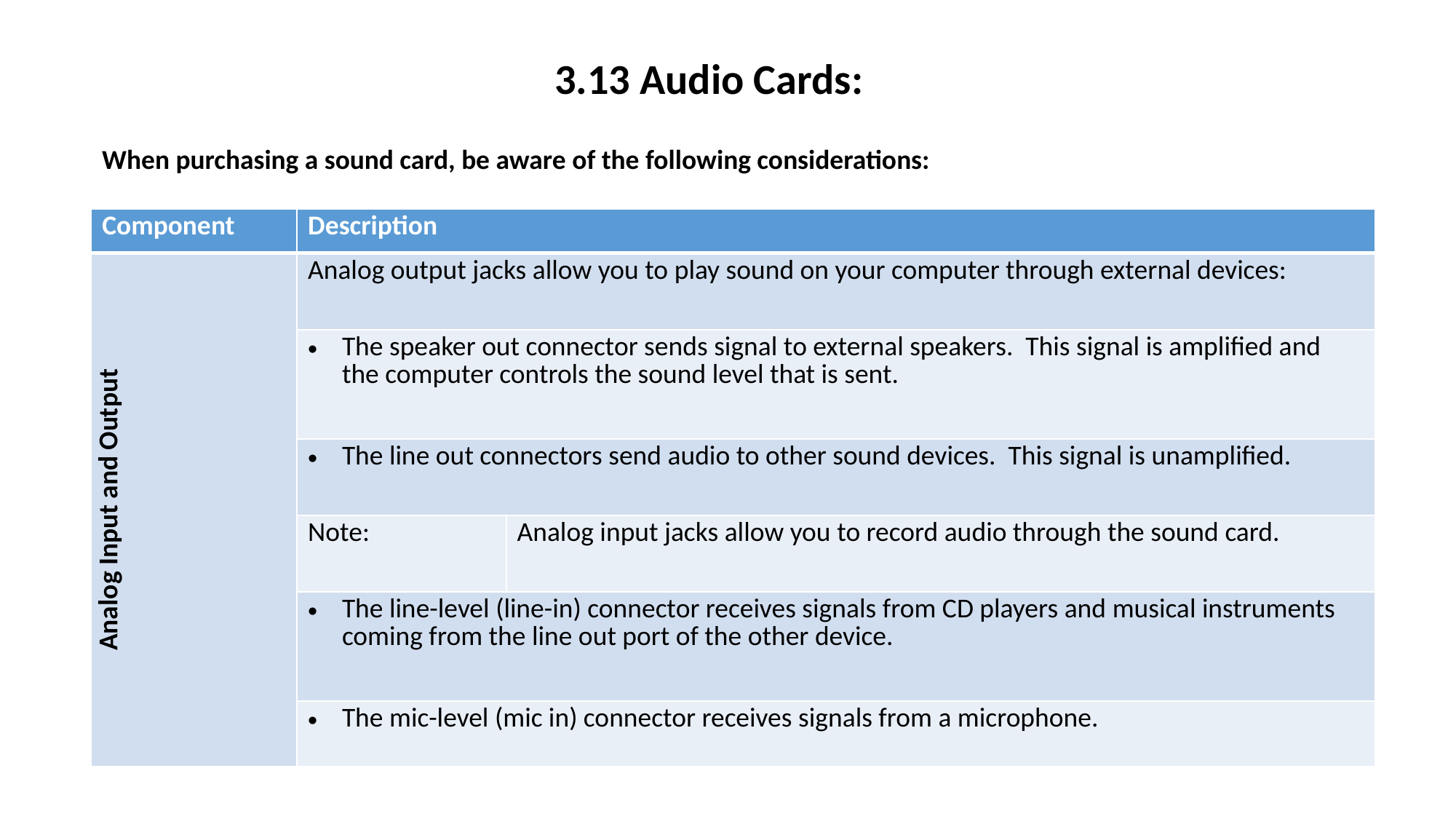

3.13 Audio Cards:
When purchasing a sound card, be aware of the following considerations:
| Component | Description |  |
| --- | --- | --- |
| Analog Input and Output | Analog output jacks allow you to play sound on your computer through external devices: |  |
|  | The speaker out connector sends signal to external speakers. This signal is amplified and the computer controls the sound level that is sent. |  |
|  | The line out connectors send audio to other sound devices. This signal is unamplified. |  |
|  | Note: | Analog input jacks allow you to record audio through the sound card. |
|  | The line-level (line-in) connector receives signals from CD players and musical instruments coming from the line out port of the other device. |  |
|  | The mic-level (mic in) connector receives signals from a microphone. |  |